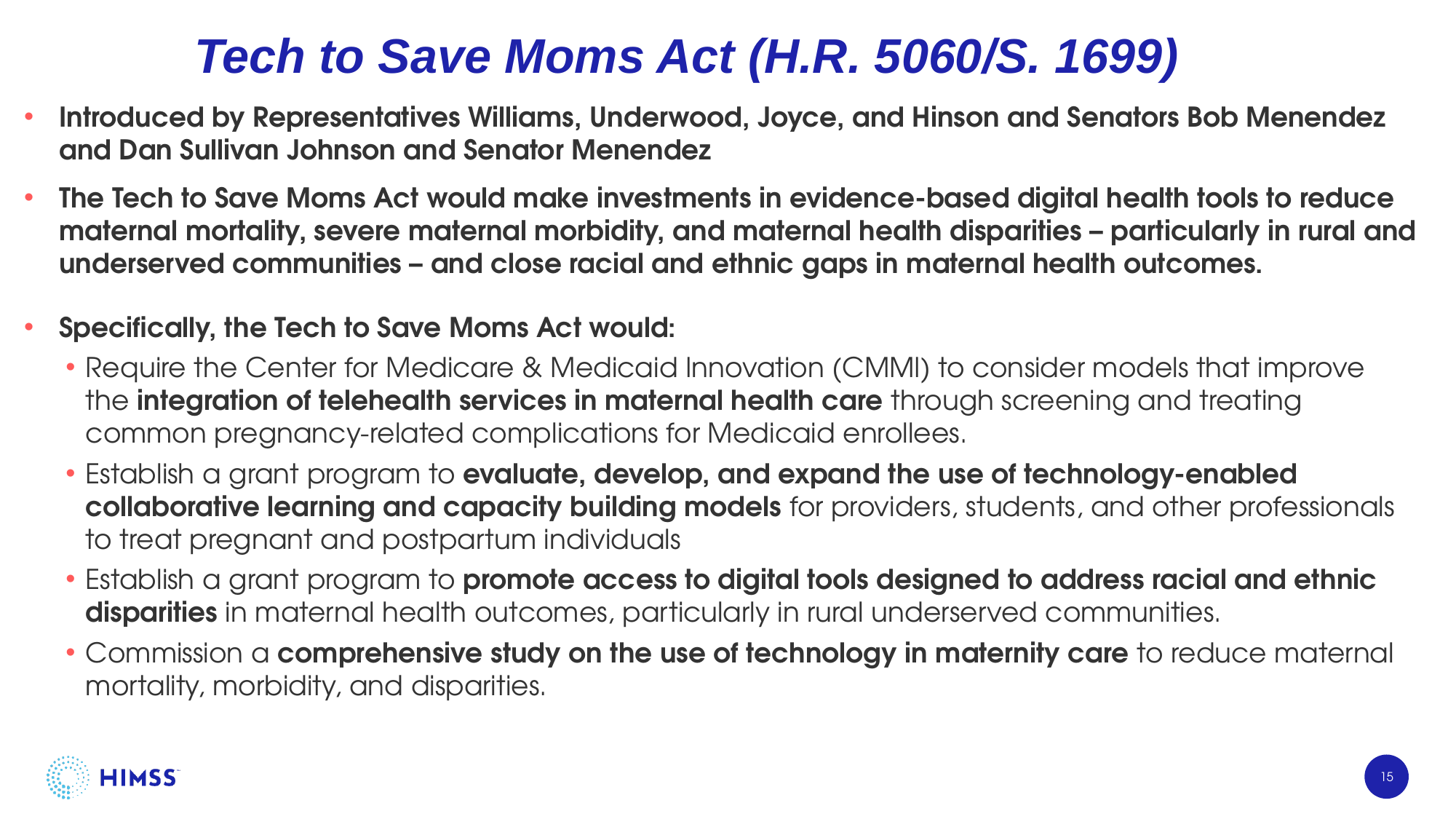

# Tech to Save Moms Act (H.R. 5060/S. 1699)
Introduced by Representatives Williams, Underwood, Joyce, and Hinson and Senators Bob Menendez and Dan Sullivan Johnson and Senator Menendez
The Tech to Save Moms Act would make investments in evidence-based digital health tools to reduce maternal mortality, severe maternal morbidity, and maternal health disparities – particularly in rural and underserved communities – and close racial and ethnic gaps in maternal health outcomes.
Specifically, the Tech to Save Moms Act would:
Require the Center for Medicare & Medicaid Innovation (CMMI) to consider models that improve the integration of telehealth services in maternal health care through screening and treating common pregnancy-related complications for Medicaid enrollees.
Establish a grant program to evaluate, develop, and expand the use of technology-enabled collaborative learning and capacity building models for providers, students, and other professionals to treat pregnant and postpartum individuals
Establish a grant program to promote access to digital tools designed to address racial and ethnic disparities in maternal health outcomes, particularly in rural underserved communities.
Commission a comprehensive study on the use of technology in maternity care to reduce maternal mortality, morbidity, and disparities.
15